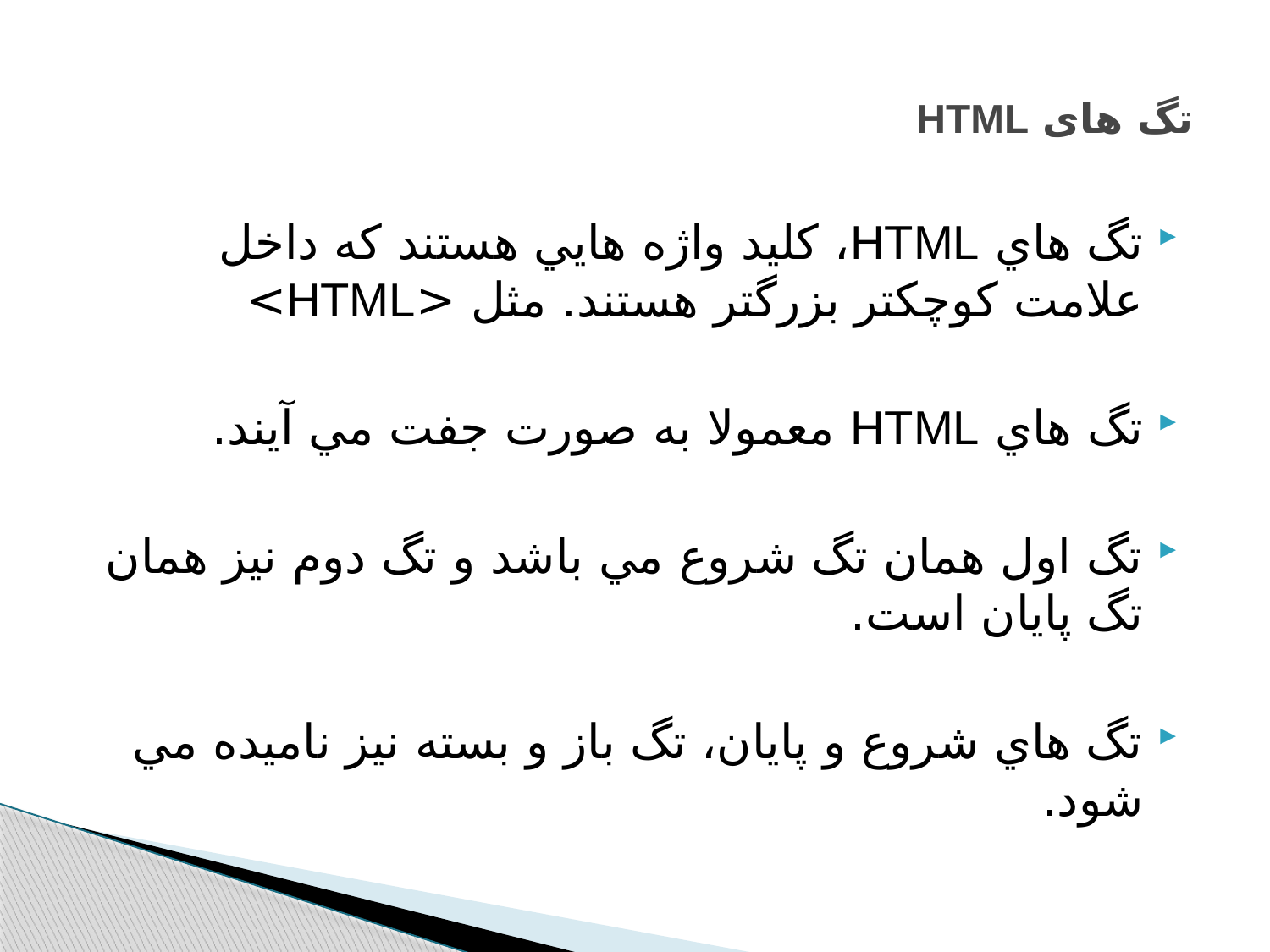

# تگ های HTML
تگ هاي HTML، کليد واژه هايي هستند که داخل علامت کوچکتر بزرگتر هستند. مثل <HTML>

تگ هاي HTML معمولا به صورت جفت مي آيند.

تگ اول همان تگ شروع مي باشد و تگ دوم نيز همان تگ پايان است.

تگ هاي شروع و پايان، تگ باز و بسته نيز ناميده مي شود.